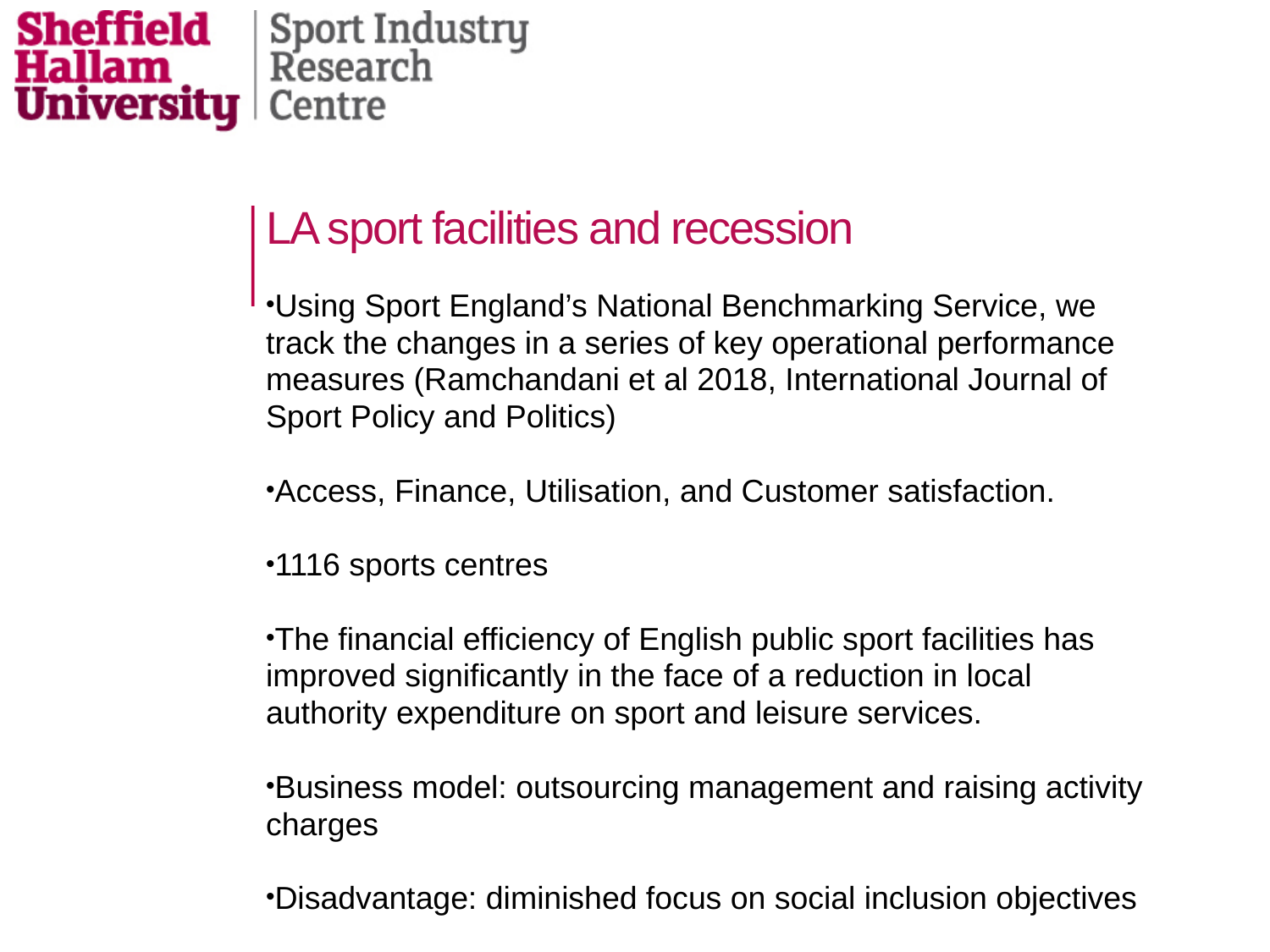

# LA sport facilities and recession
Using Sport England’s National Benchmarking Service, we track the changes in a series of key operational performance measures (Ramchandani et al 2018, International Journal of Sport Policy and Politics)

Access, Finance, Utilisation, and Customer satisfaction.

1116 sports centres

The financial efficiency of English public sport facilities has improved significantly in the face of a reduction in local authority expenditure on sport and leisure services.

Business model: outsourcing management and raising activity charges

Disadvantage: diminished focus on social inclusion objectives